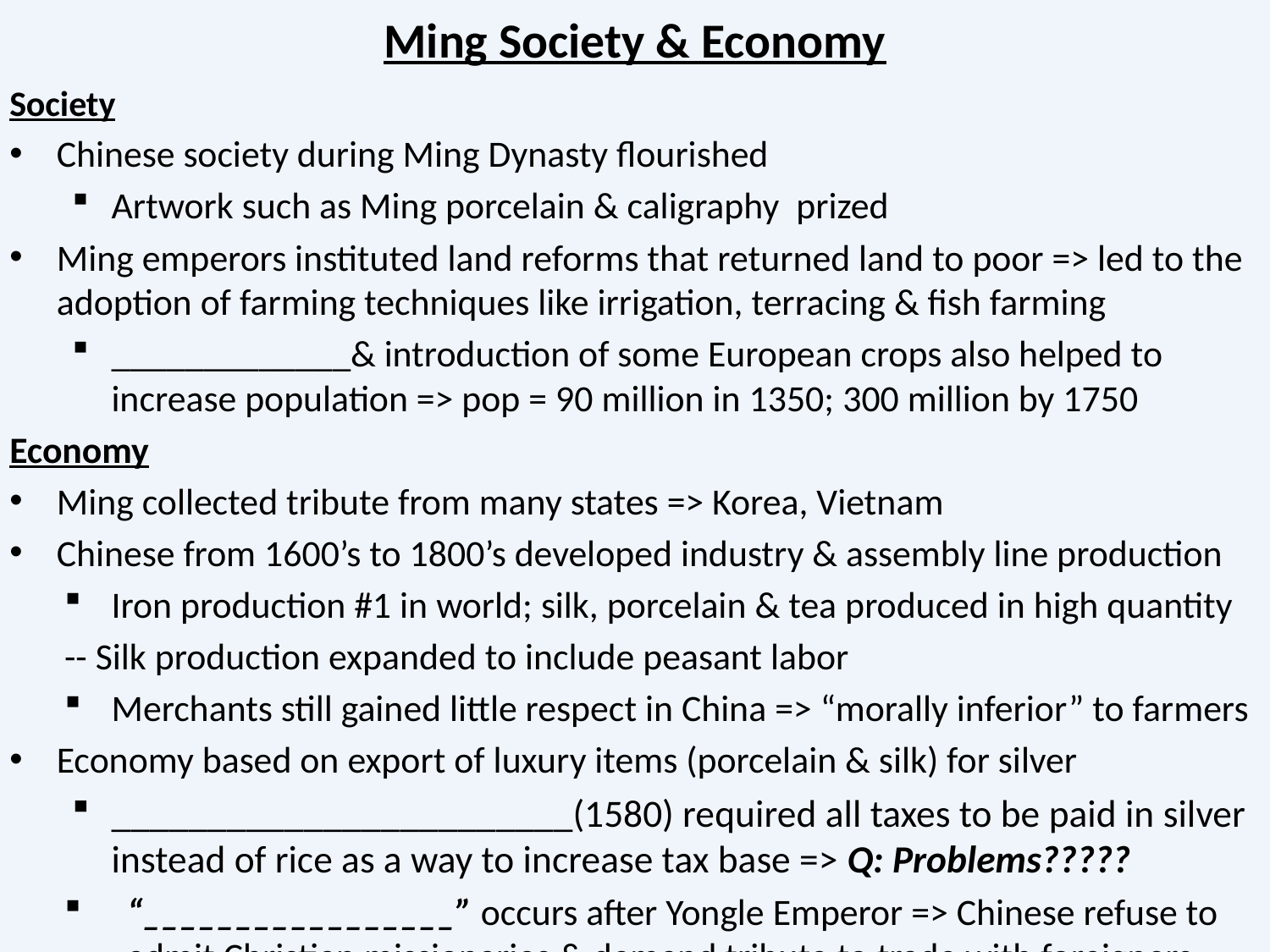

# Ming Society & Economy
Society
Chinese society during Ming Dynasty flourished
Artwork such as Ming porcelain & caligraphy  prized
Ming emperors instituted land reforms that returned land to poor => led to the adoption of farming techniques like irrigation, terracing & fish farming
_____________& introduction of some European crops also helped to increase population => pop = 90 million in 1350; 300 million by 1750
Economy
Ming collected tribute from many states => Korea, Vietnam
Chinese from 1600’s to 1800’s developed industry & assembly line production
Iron production #1 in world; silk, porcelain & tea produced in high quantity
	-- Silk production expanded to include peasant labor
Merchants still gained little respect in China => “morally inferior” to farmers
Economy based on export of luxury items (porcelain & silk) for silver
________________________(1580) required all taxes to be paid in silver instead of rice as a way to increase tax base => Q: Problems?????
“_________________” occurs after Yongle Emperor => Chinese refuse to admit Christian missionaries & demand tribute to trade with foreigners